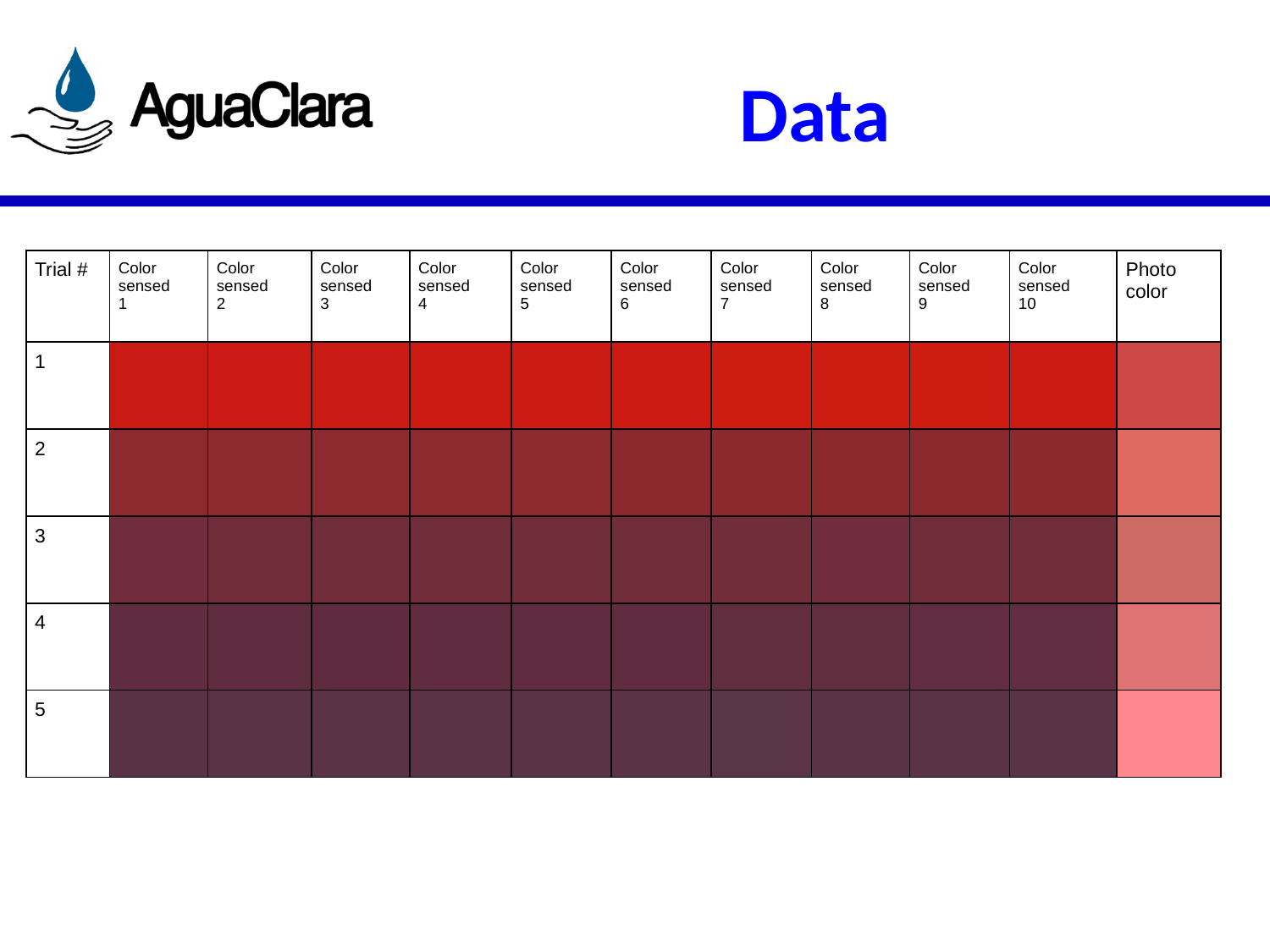

# Data
| Trial # | Color sensed 1 | Color sensed 2 | Color sensed 3 | Color sensed 4 | Color sensed 5 | Color sensed 6 | Color sensed 7 | Color sensed 8 | Color sensed 9 | Color sensed 10 | Photo color |
| --- | --- | --- | --- | --- | --- | --- | --- | --- | --- | --- | --- |
| 1 |  |  |  |  |  |  |  |  |  |  |  |
| 2 |  |  |  |  |  |  |  |  |  |  |  |
| 3 |  |  |  |  |  |  |  |  |  |  |  |
| 4 |  |  |  |  |  |  |  |  |  |  |  |
| 5 |  |  |  |  |  |  |  |  |  |  |  |